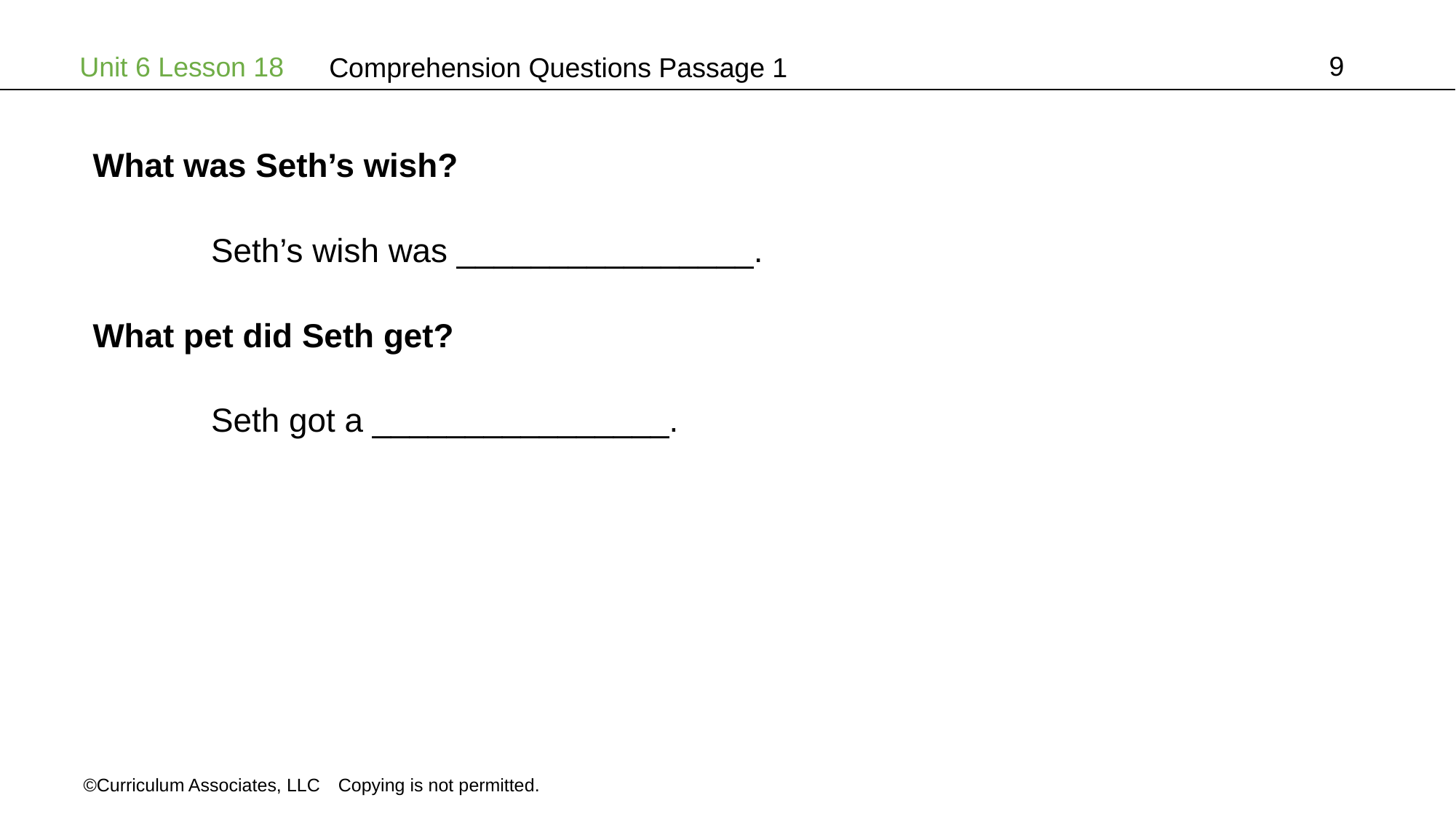

9
# Comprehension Questions Passage 1
What was Seth’s wish?
	 Seth’s wish was ________________.
What pet did Seth get?
	 Seth got a ________________.